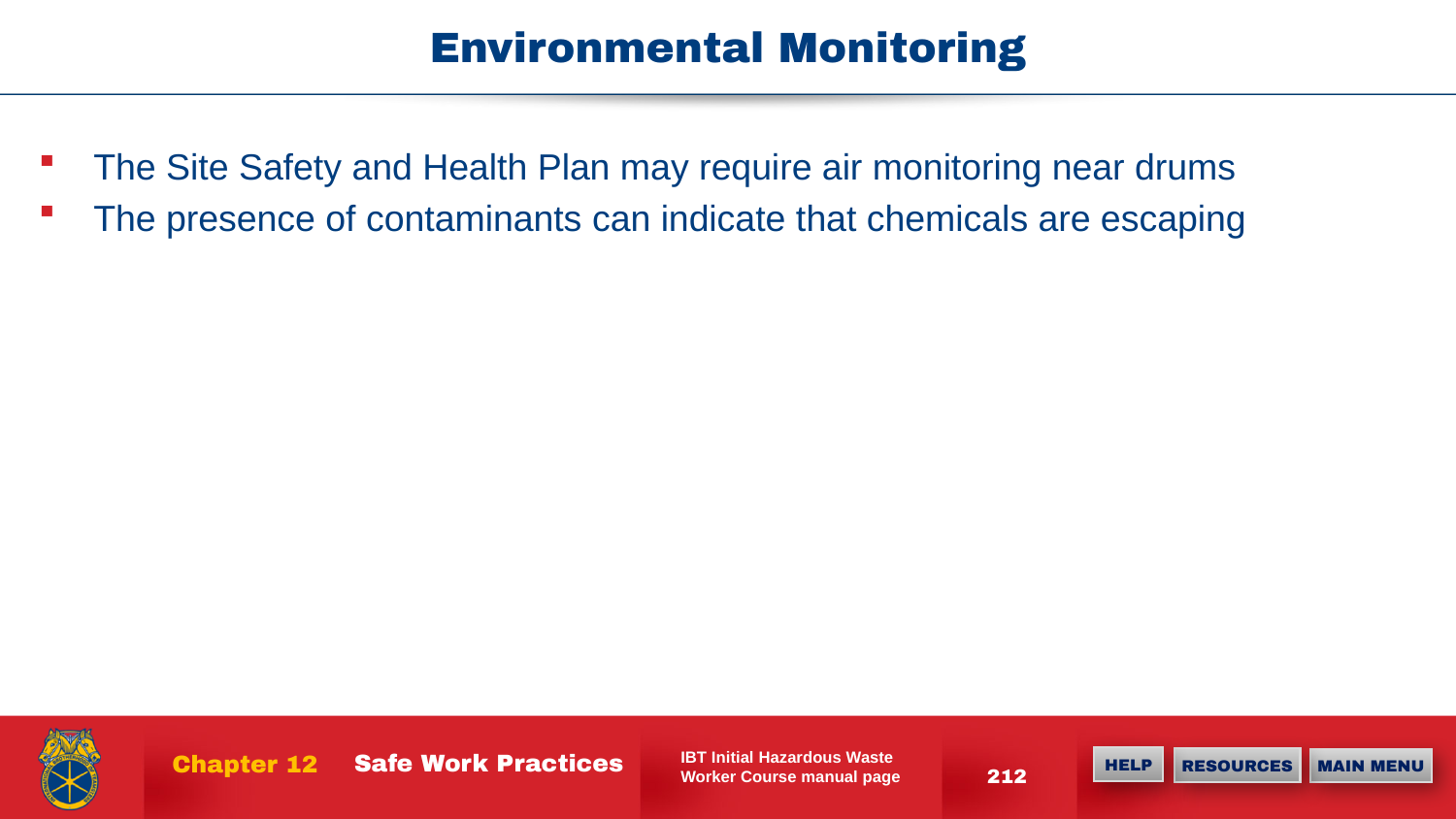

# Environmental Monitoring
The Site Safety and Health Plan may require air monitoring near drums
The presence of contaminants can indicate that chemicals are escaping

Safe Work Practices
Chapter 12
212